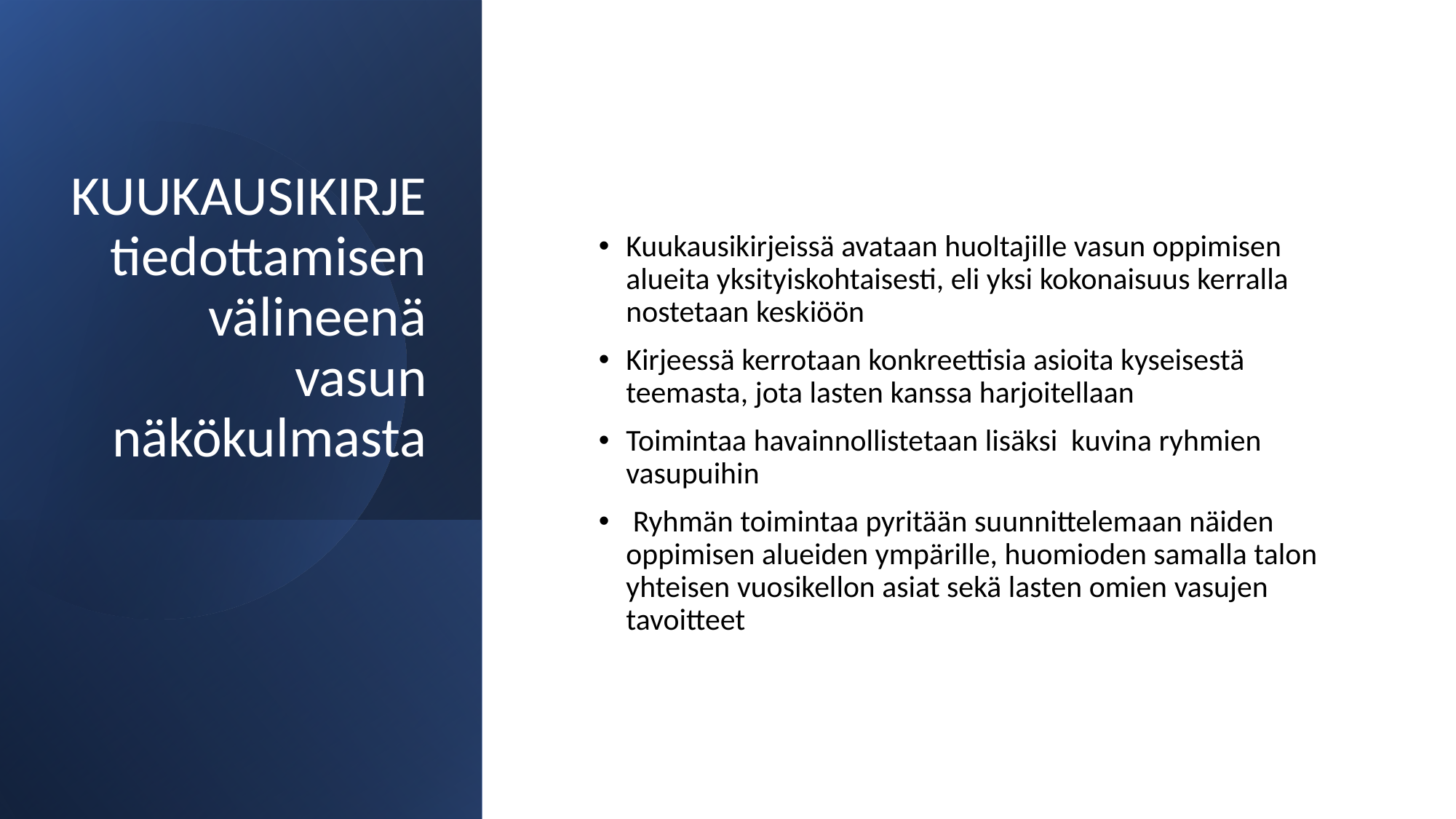

# KUUKAUSIKIRJE tiedottamisen välineenä vasun näkökulmasta

Kuukausikirjeissä avataan huoltajille vasun oppimisen alueita yksityiskohtaisesti, eli yksi kokonaisuus kerralla nostetaan keskiöön
Kirjeessä kerrotaan konkreettisia asioita kyseisestä teemasta, jota lasten kanssa harjoitellaan
Toimintaa havainnollistetaan lisäksi  kuvina ryhmien vasupuihin
 Ryhmän toimintaa pyritään suunnittelemaan näiden oppimisen alueiden ympärille, huomioden samalla talon yhteisen vuosikellon asiat sekä lasten omien vasujen tavoitteet